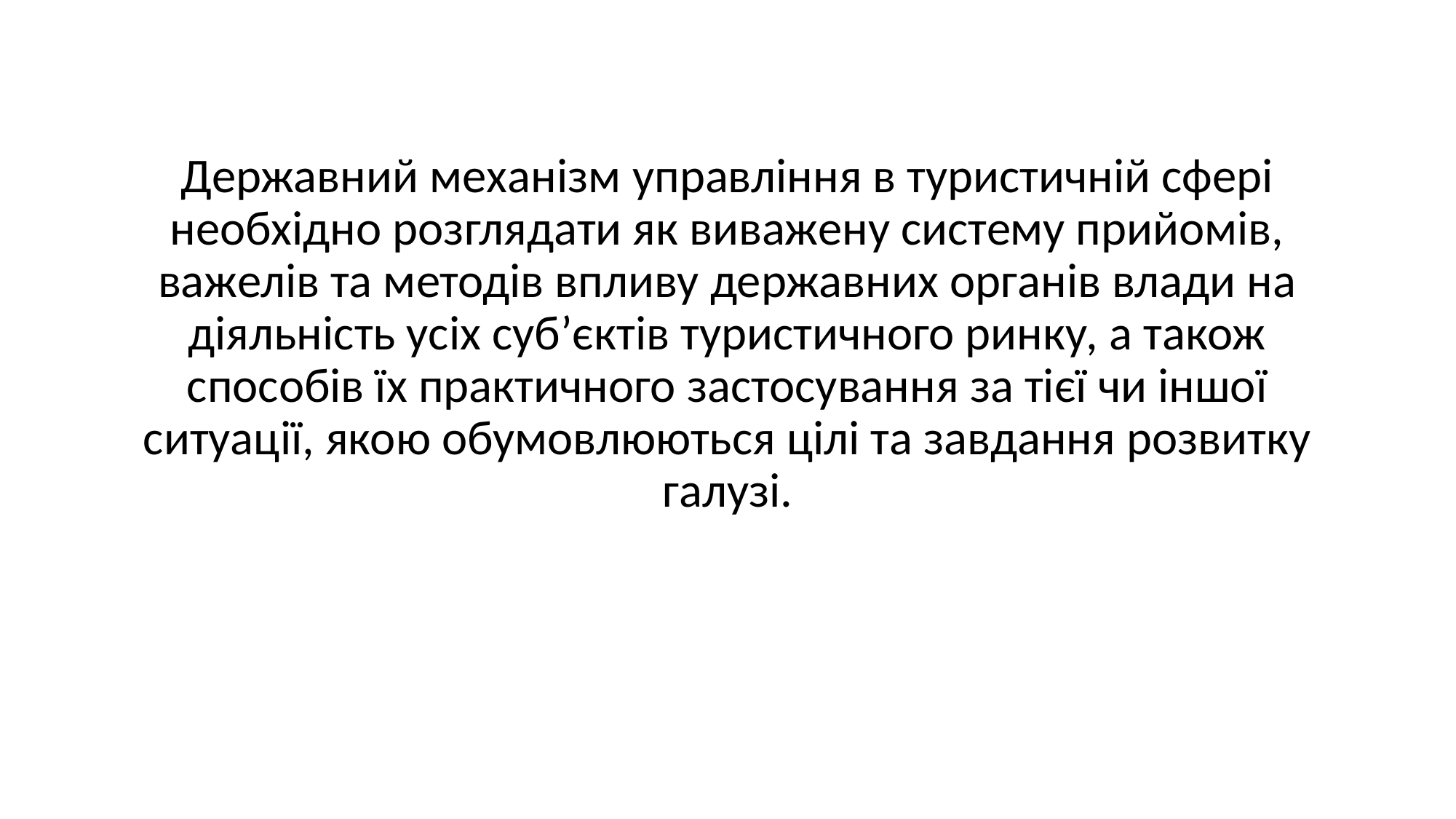

# Державний механізм управління в туристичній сфері необхідно розглядати як виважену систему прийомів, важелів та методів впливу державних органів влади на діяльність усіх суб’єктів туристичного ринку, а також способів їх практичного застосування за тієї чи іншої ситуації, якою обумовлюються цілі та завдання розвитку галузі.